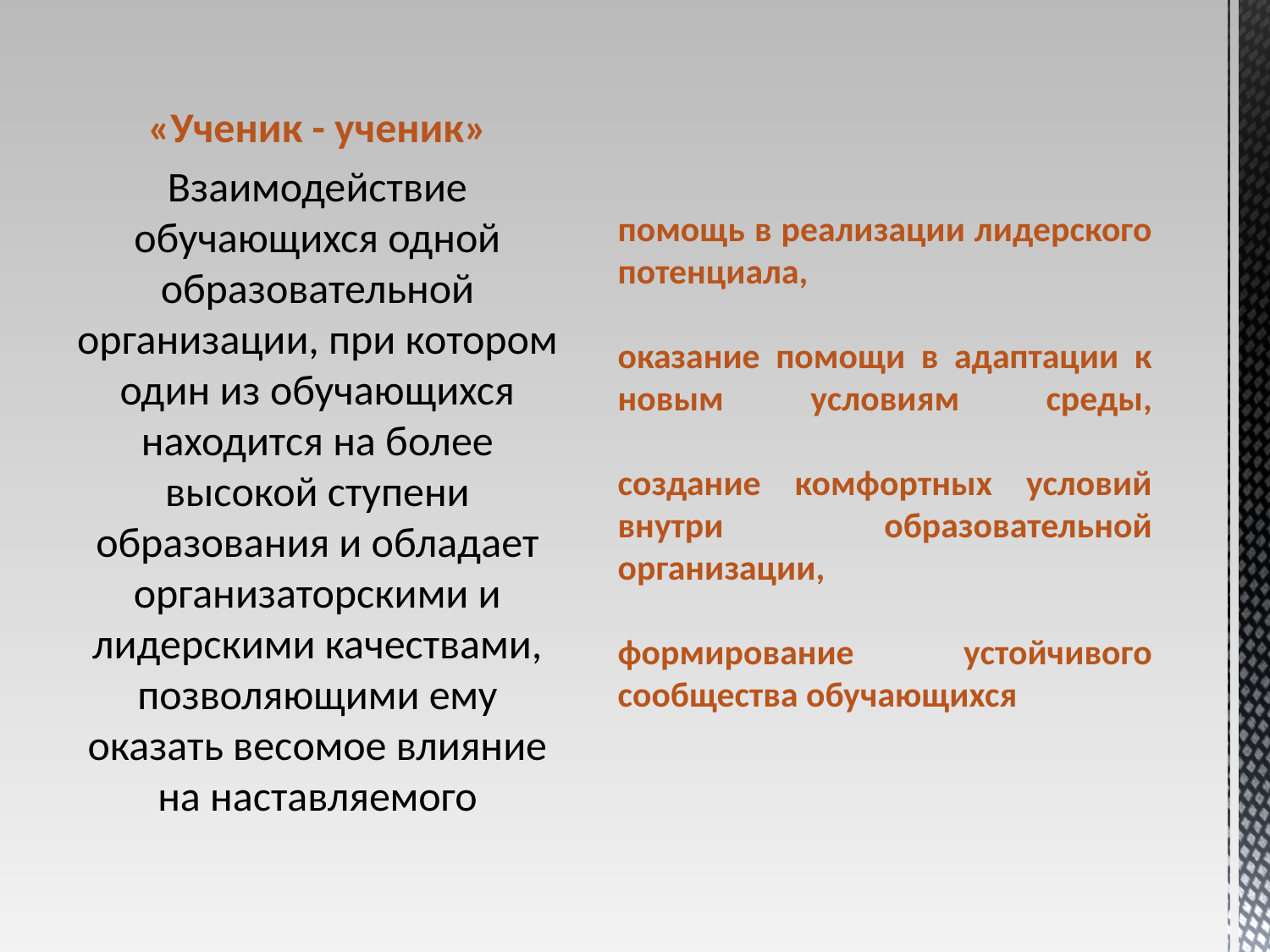

«Ученик - ученик»
Взаимодействие обучающихся одной образовательной организации, при котором один из обучающихся находится на более высокой ступени образования и обладает организаторскими и лидерскими качествами, позволяющими ему оказать весомое влияние на наставляемого
# помощь в реализации лидерского потенциала, оказание помощи в адаптации к новым условиям среды, создание комфортных условий внутри образовательной организации, формирование устойчивого сообщества обучающихся